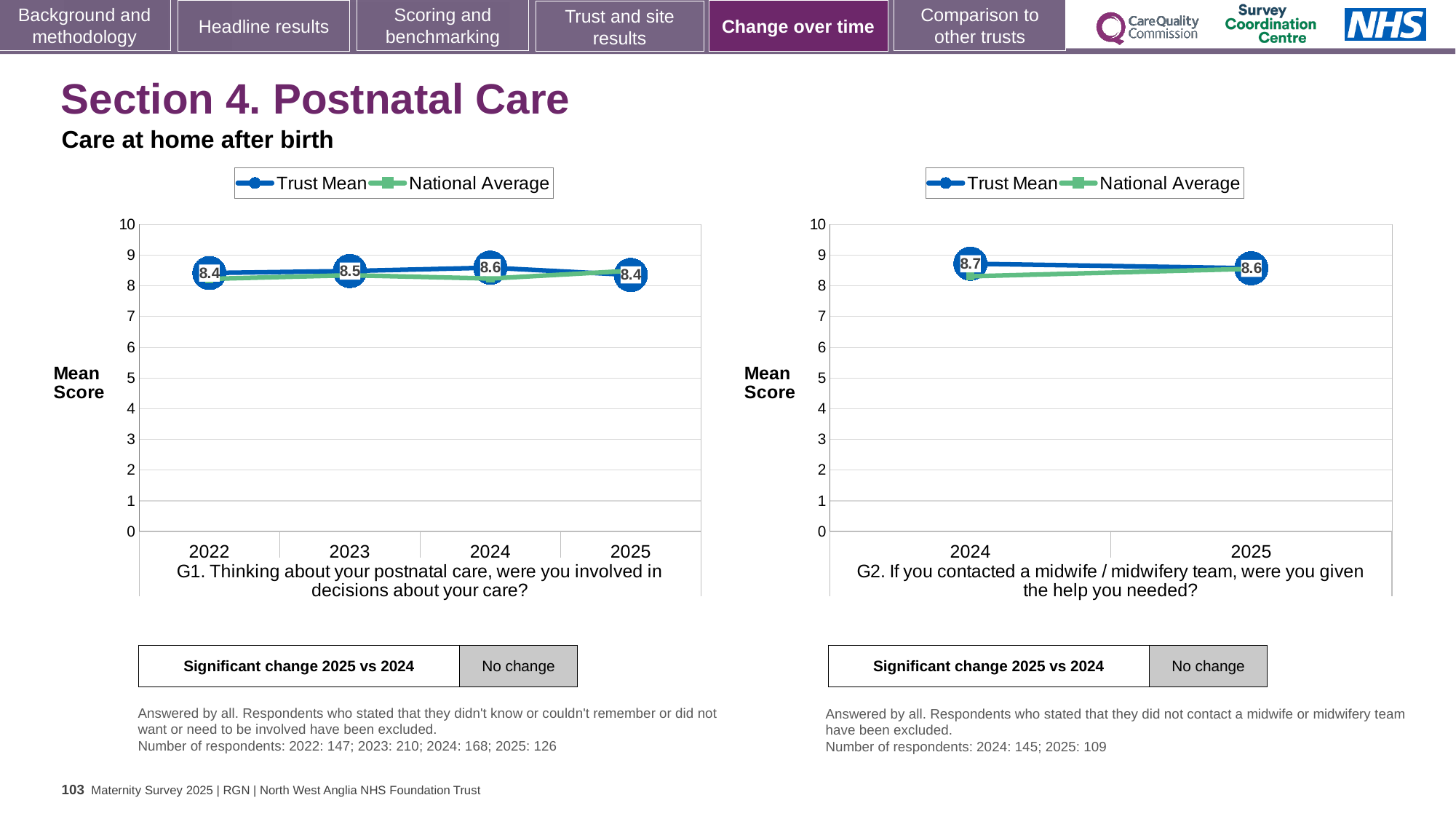

# Section 4. Postnatal Care
Care at home after birth

### Chart

| Category | Trust Mean | National Average |
|---|---|---|
| 2022 | 8.418480067659049 | 8.225963210490352 |
| 2023 | 8.482127345365615 | 8.345886156954533 |
| 2024 | 8.591727629245502 | 8.236879426071072 |
| 2025 | 8.355023649933862 | 8.490557602568927 |

### Chart

| Category | Trust Mean | National Average |
|---|---|---|
| 2024 | 8.71976370993186 | 8.310318517914375 |
| 2025 | 8.57303128013035 | 8.553846543090243 |
| Significant change 2025 vs 2024 | No change |
| --- | --- |
| Significant change 2025 vs 2024 | No change |
| --- | --- |
Answered by all. Respondents who stated that they didn't know or couldn't remember or did not want or need to be involved have been excluded.
Number of respondents: 2022: 147; 2023: 210; 2024: 168; 2025: 126
Answered by all. Respondents who stated that they did not contact a midwife or midwifery team have been excluded.
Number of respondents: 2024: 145; 2025: 109
103